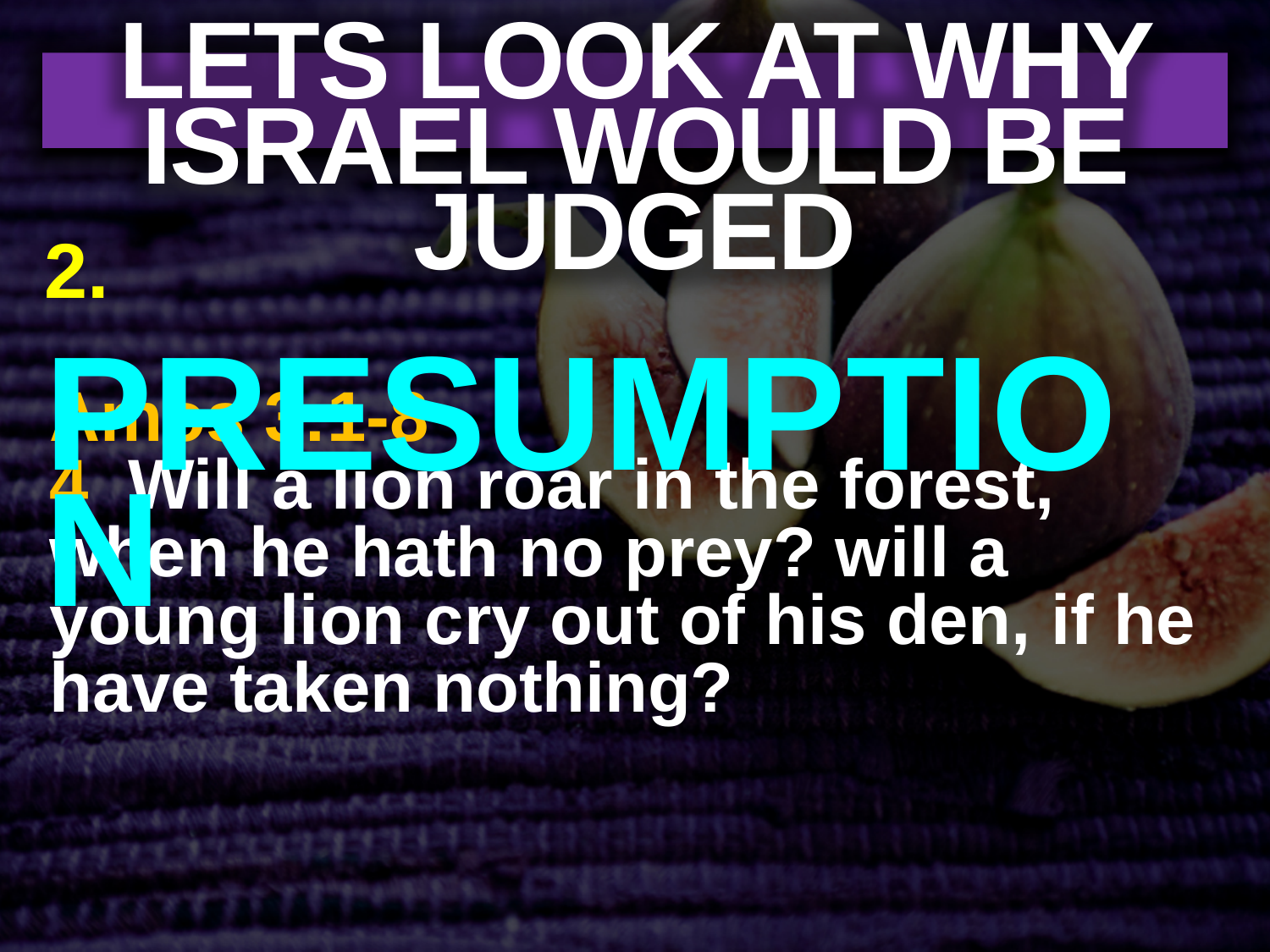

LETS LOOK AT WHY ISRAEL WOULD BE JUDGED

2. PRESUMPTION
Amos 3:1-8
4  Will a lion roar in the forest, when he hath no prey? will a young lion cry out of his den, if he have taken nothing?